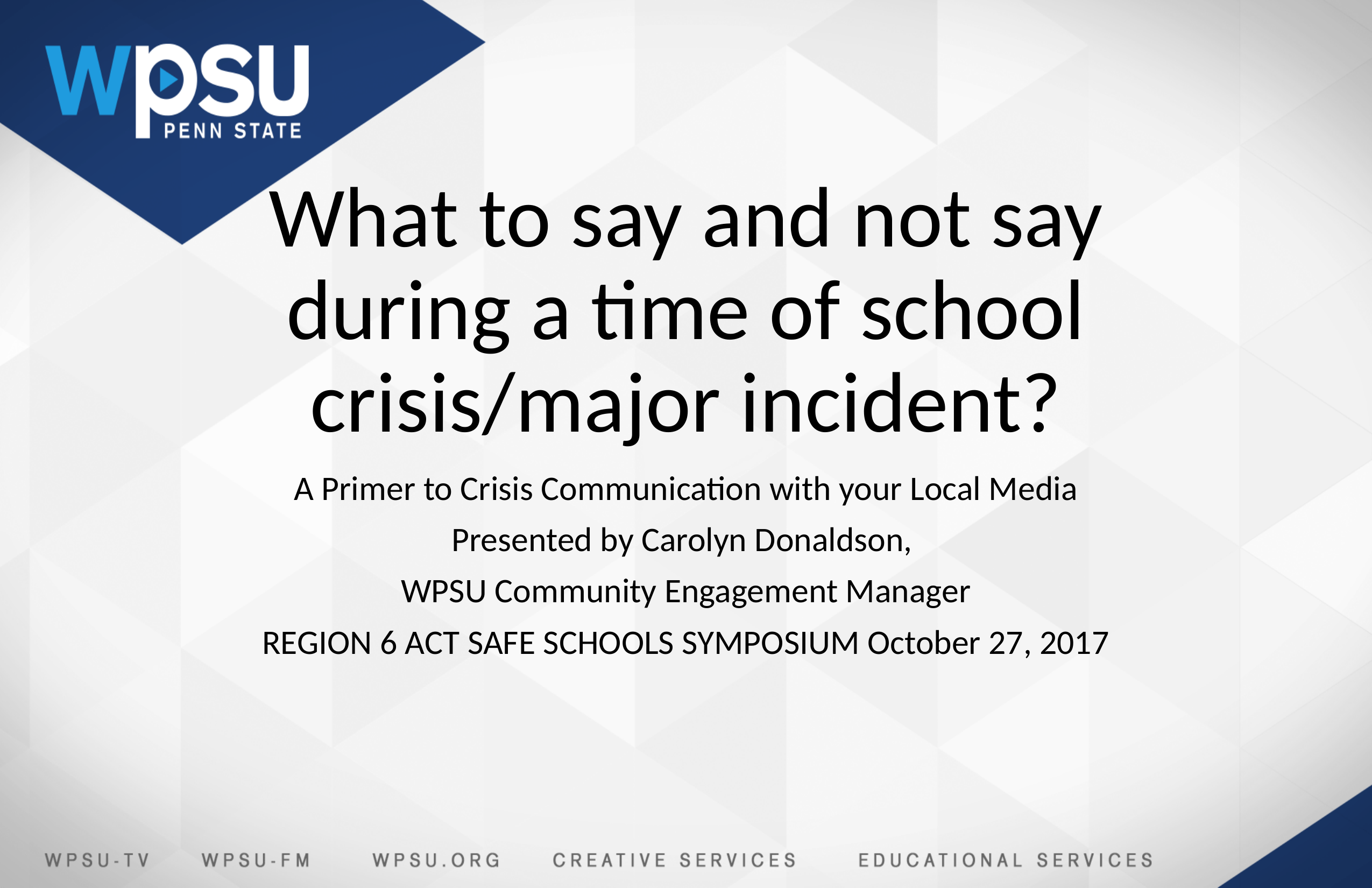

# What to say and not say during a time of school crisis/major incident?
A Primer to Crisis Communication with your Local Media
Presented by Carolyn Donaldson,
WPSU Community Engagement Manager
REGION 6 ACT SAFE SCHOOLS SYMPOSIUM October 27, 2017